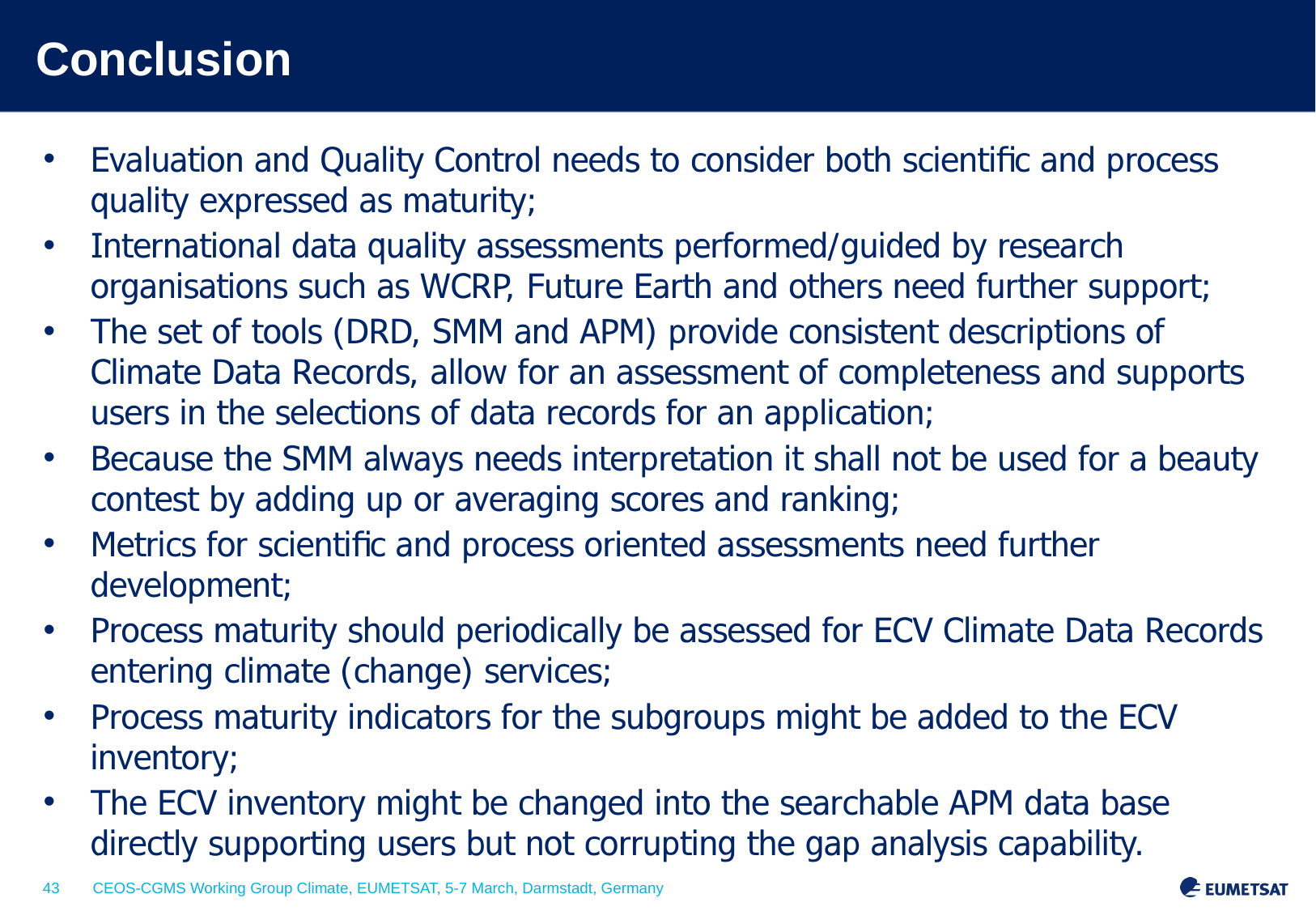

# Conclusion
Evaluation and Quality Control needs to consider both scientific and process quality expressed as maturity;
International data quality assessments performed/guided by research organisations such as WCRP, Future Earth and others need further support;
The set of tools (DRD, SMM and APM) provide consistent descriptions of Climate Data Records, allow for an assessment of completeness and supports users in the selections of data records for an application;
Because the SMM always needs interpretation it shall not be used for a beauty contest by adding up or averaging scores and ranking;
Metrics for scientific and process oriented assessments need further development;
Process maturity should periodically be assessed for ECV Climate Data Records entering climate (change) services;
Process maturity indicators for the subgroups might be added to the ECV inventory;
The ECV inventory might be changed into the searchable APM data base directly supporting users but not corrupting the gap analysis capability.